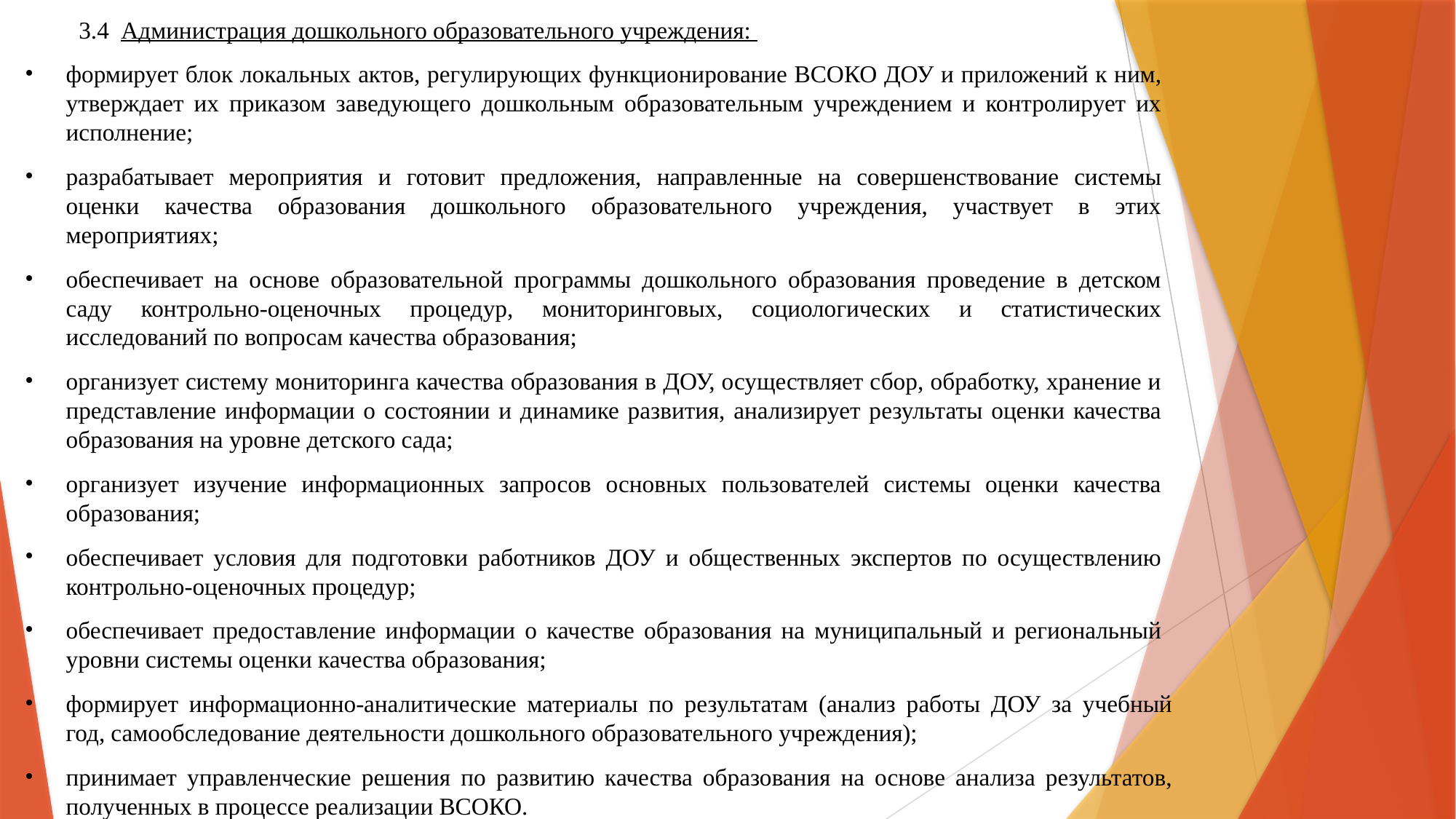

3.4  Администрация дошкольного образовательного учреждения:
формирует блок локальных актов, регулирующих функционирование ВСОКО ДОУ и приложений к ним, утверждает их приказом заведующего дошкольным образовательным учреждением и контролирует их исполнение;
разрабатывает мероприятия и готовит предложения, направленные на совершенствование системы оценки качества образования дошкольного образовательного учреждения, участвует в этих мероприятиях;
обеспечивает на основе образовательной программы дошкольного образования проведение в детском саду контрольно-оценочных процедур, мониторинговых, социологических и статистических исследований по вопросам качества образования;
организует систему мониторинга качества образования в ДОУ, осуществляет сбор, обработку, хранение и представление информации о состоянии и динамике развития, анализирует результаты оценки качества образования на уровне детского сада;
организует изучение информационных запросов основных пользователей системы оценки качества образования;
обеспечивает условия для подготовки работников ДОУ и общественных экспертов по осуществлению контрольно-оценочных процедур;
обеспечивает предоставление информации о качестве образования на муниципальный и региональный уровни системы оценки качества образования;
формирует информационно-аналитические материалы по результатам (анализ работы ДОУ за учебный год, самообследование деятельности дошкольного образовательного учреждения);
принимает управленческие решения по развитию качества образования на основе анализа результатов, полученных в процессе реализации ВСОКО.